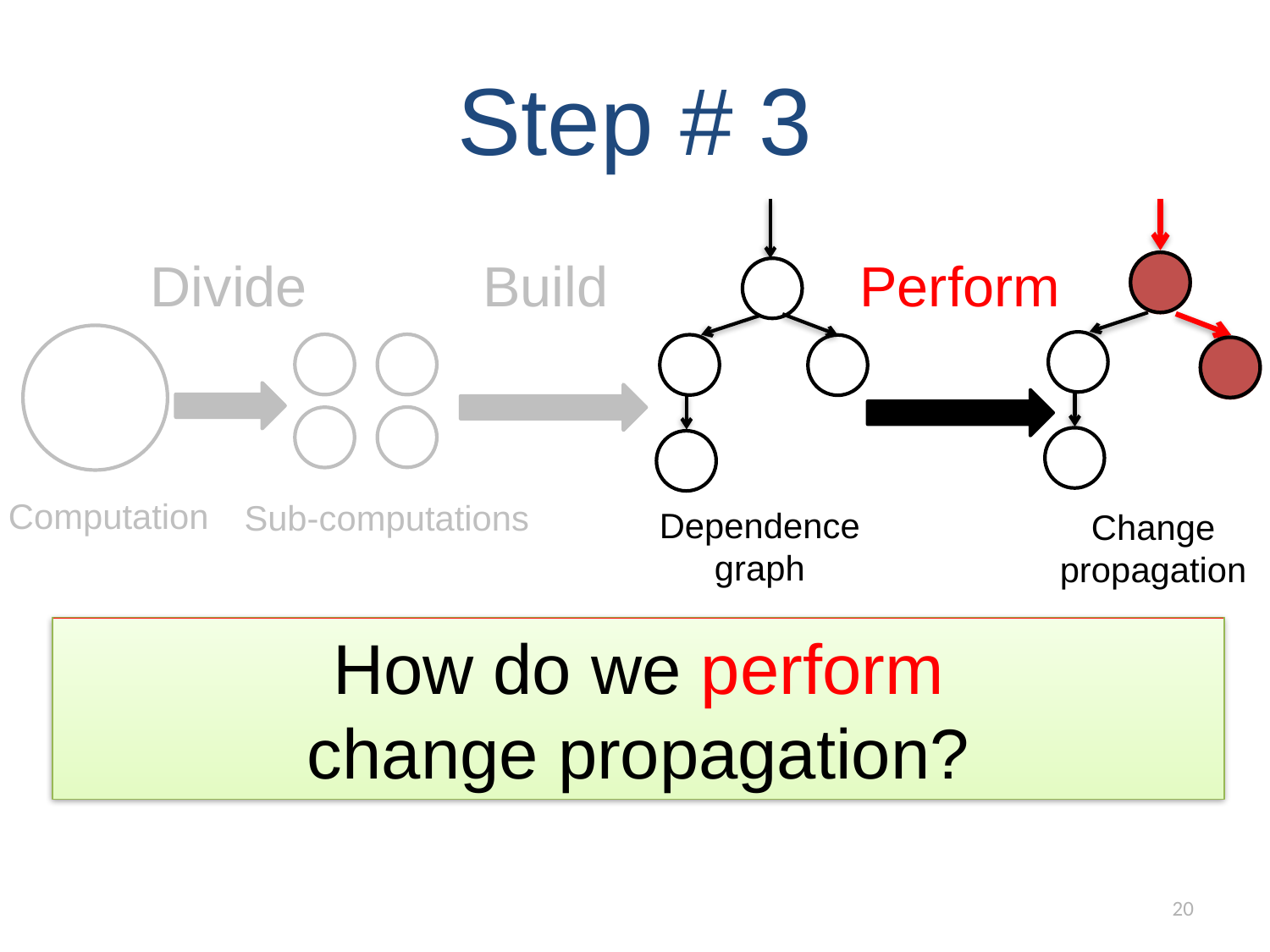

# Step # 3
Build
Perform
Divide

Computation
Sub-computations
Dependence
graph
Change
propagation
How do we perform
change propagation?
20